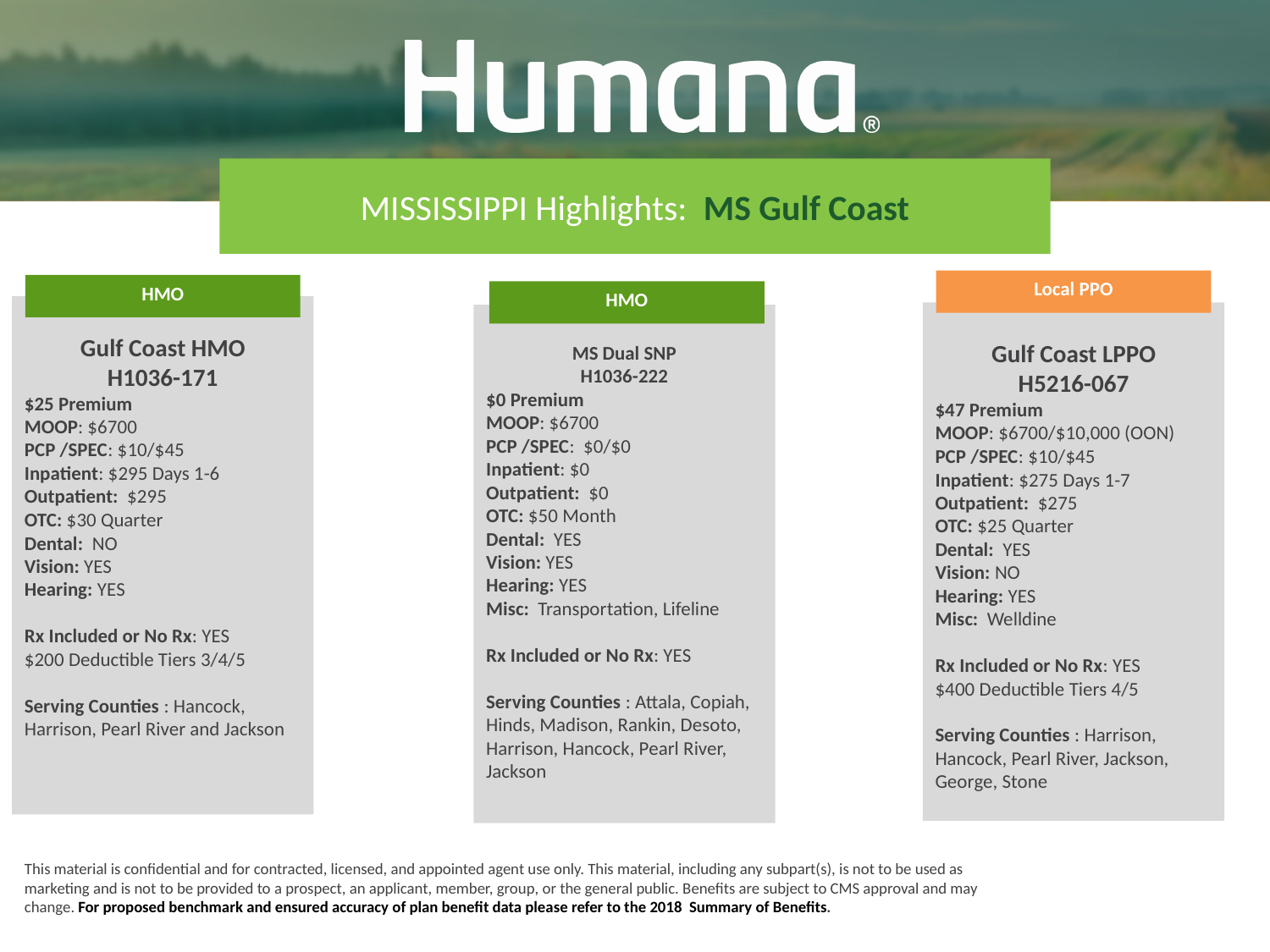

MISSISSIPPI Highlights:  MS Gulf Coast
HMO
SNP
Local PPO
HMO
HMO
Local PPO

Gulf Coast HMO
H1036-171
$25 Premium
MOOP: $6700
PCP /SPEC: $10/$45
Inpatient: $295 Days 1-6
Outpatient:  $295
OTC: $30 Quarter
Dental:  NO
Vision: YES
Hearing: YES

Rx Included or No Rx: YES
$200 Deductible Tiers 3/4/5

Serving Counties : Hancock, Harrison, Pearl River and Jackson

Gulf Coast LPPO
H5216-067
$47 Premium
MOOP: $6700/$10,000 (OON)
PCP /SPEC: $10/$45
Inpatient: $275 Days 1-7
Outpatient:  $275
OTC: $25 Quarter
Dental:  YES
Vision: NO
Hearing: YES
Misc:  Welldine

Rx Included or No Rx: YES
$400 Deductible Tiers 4/5

Serving Counties : Harrison, Hancock, Pearl River, Jackson, George, Stone

MS Dual SNP
H1036-222
$0 Premium
MOOP: $6700
PCP /SPEC:  $0/$0
Inpatient: $0
Outpatient:  $0
OTC: $50 Month
Dental:  YES
Vision: YES
Hearing: YES
Misc:  Transportation, Lifeline

Rx Included or No Rx: YES

Serving Counties : Attala, Copiah, Hinds, Madison, Rankin, Desoto, Harrison, Hancock, Pearl River, Jackson

Regional PPO
PDP
PFFS
Medicare Supplement